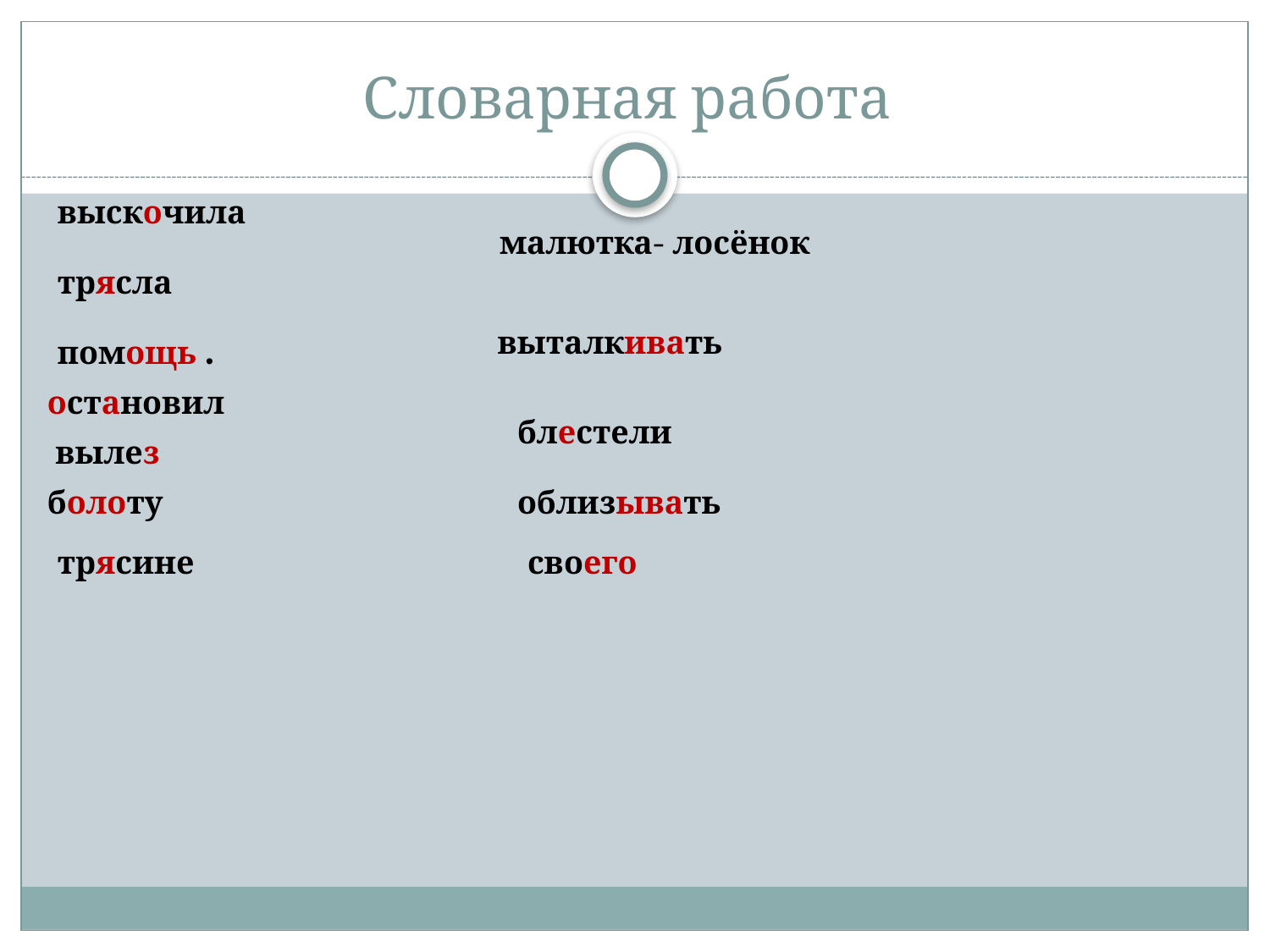

# Словарная работа
выскочила
малютка- лосёнок
трясла
выталкивать
помощь .
остановил
блестели
 вылез
болоту
облизывать
трясине
своего